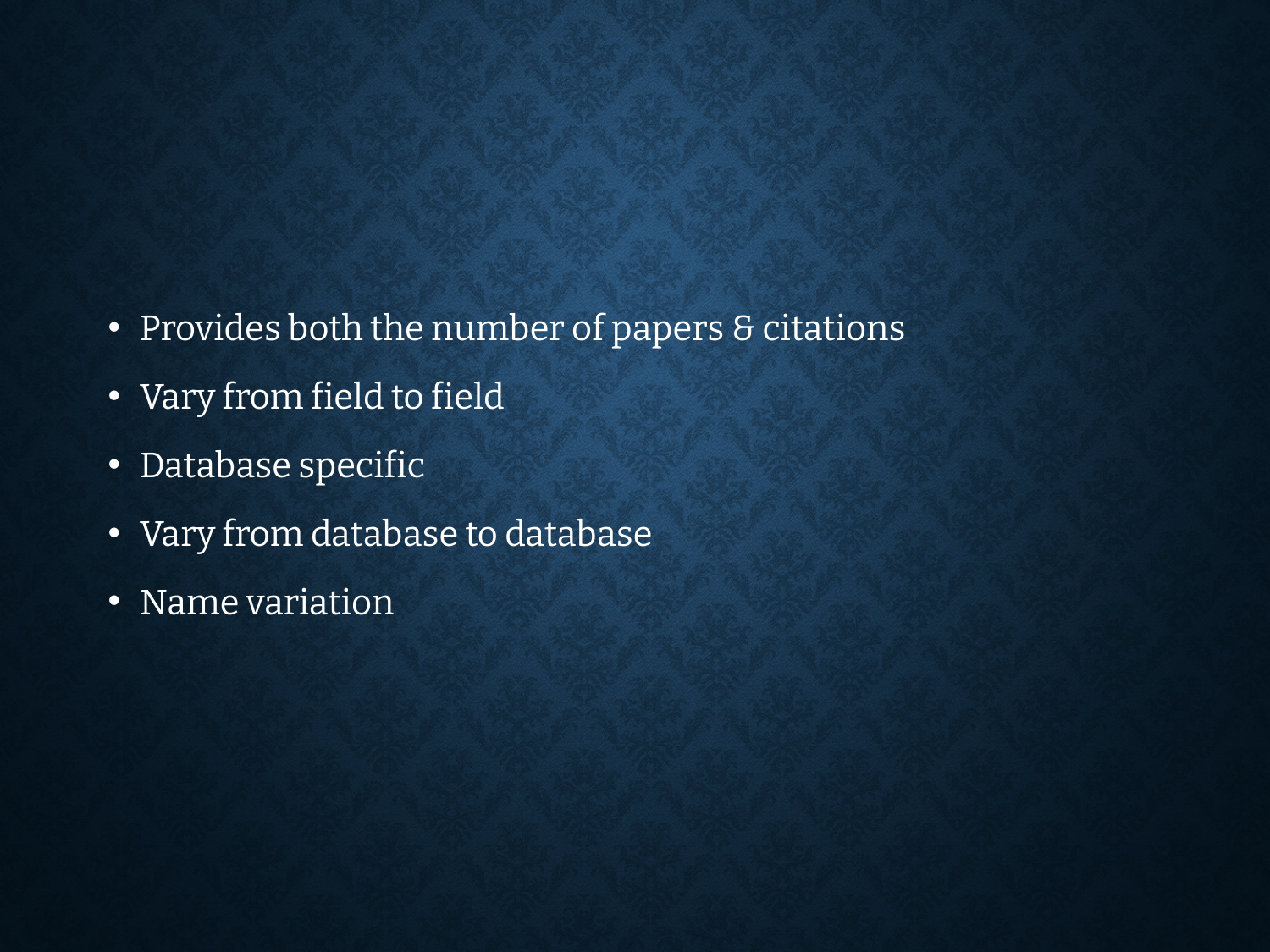

#
Provides both the number of papers & citations
Vary from field to field
Database specific
Vary from database to database
Name variation